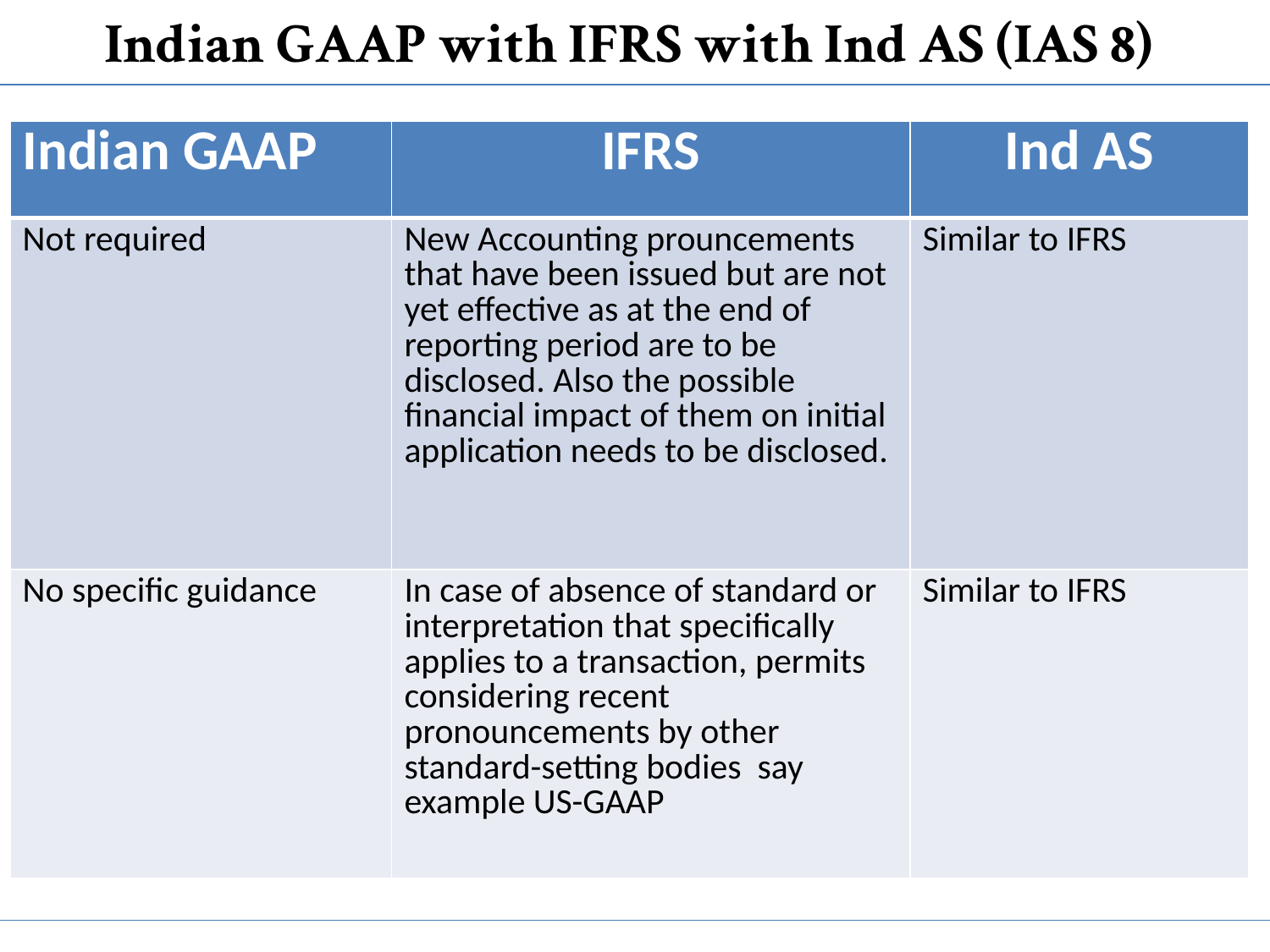

Indian GAAP with IFRS with Ind AS (IAS 8)

| Indian GAAP | IFRS | Ind AS |
| --- | --- | --- |
| Not required | New Accounting prouncements that have been issued but are not yet effective as at the end of reporting period are to be disclosed. Also the possible financial impact of them on initial application needs to be disclosed. | Similar to IFRS |
| No specific guidance | In case of absence of standard or interpretation that specifically applies to a transaction, permits considering recent pronouncements by other standard-setting bodies say example US-GAAP | Similar to IFRS |